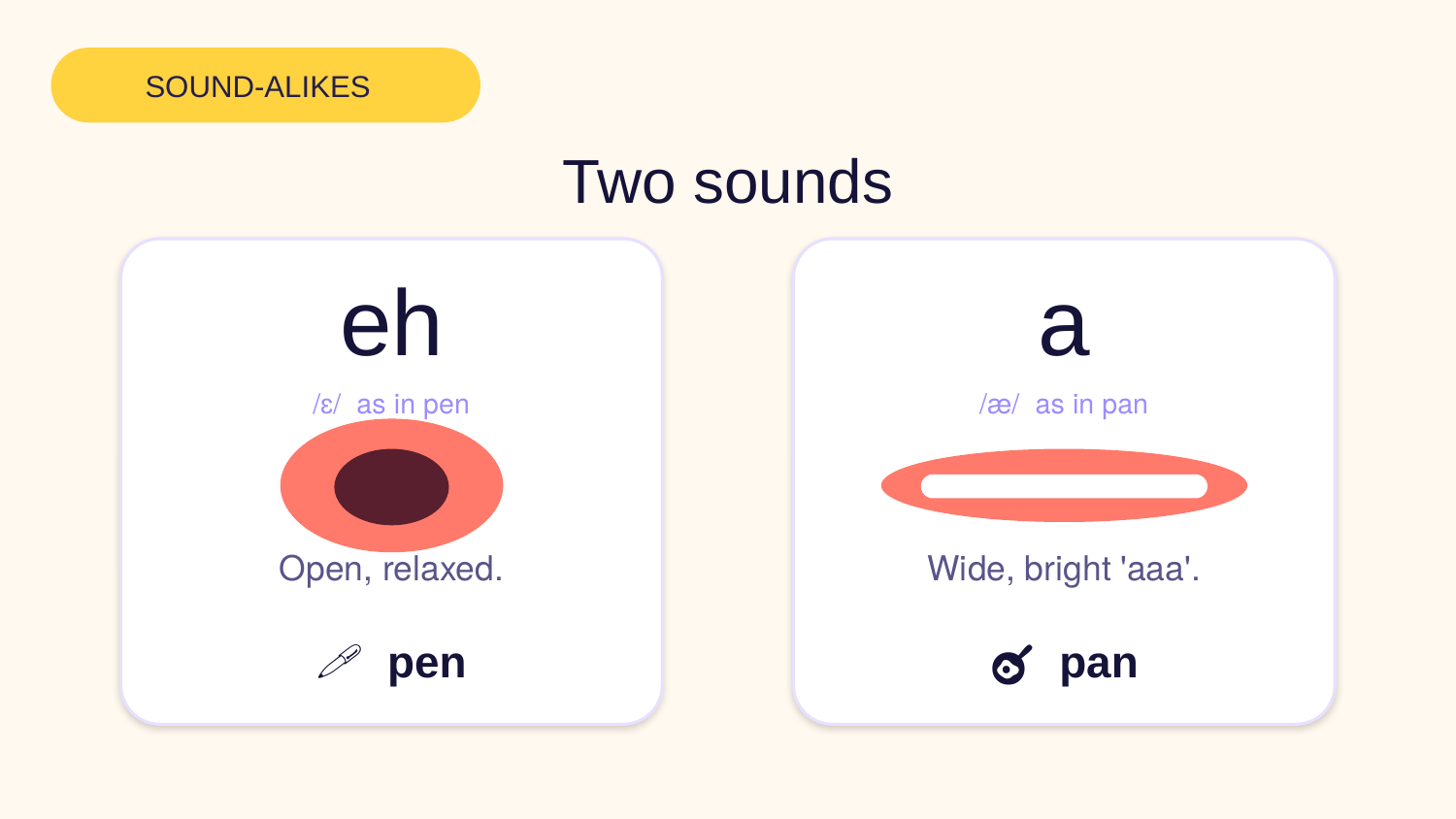

SOUND-ALIKES
Two sounds

eh
a
/ɛ/  as in pen
/æ/  as in pan

Open, relaxed.
Wide, bright 'aaa'.
🖊️  pen
🍳  pan